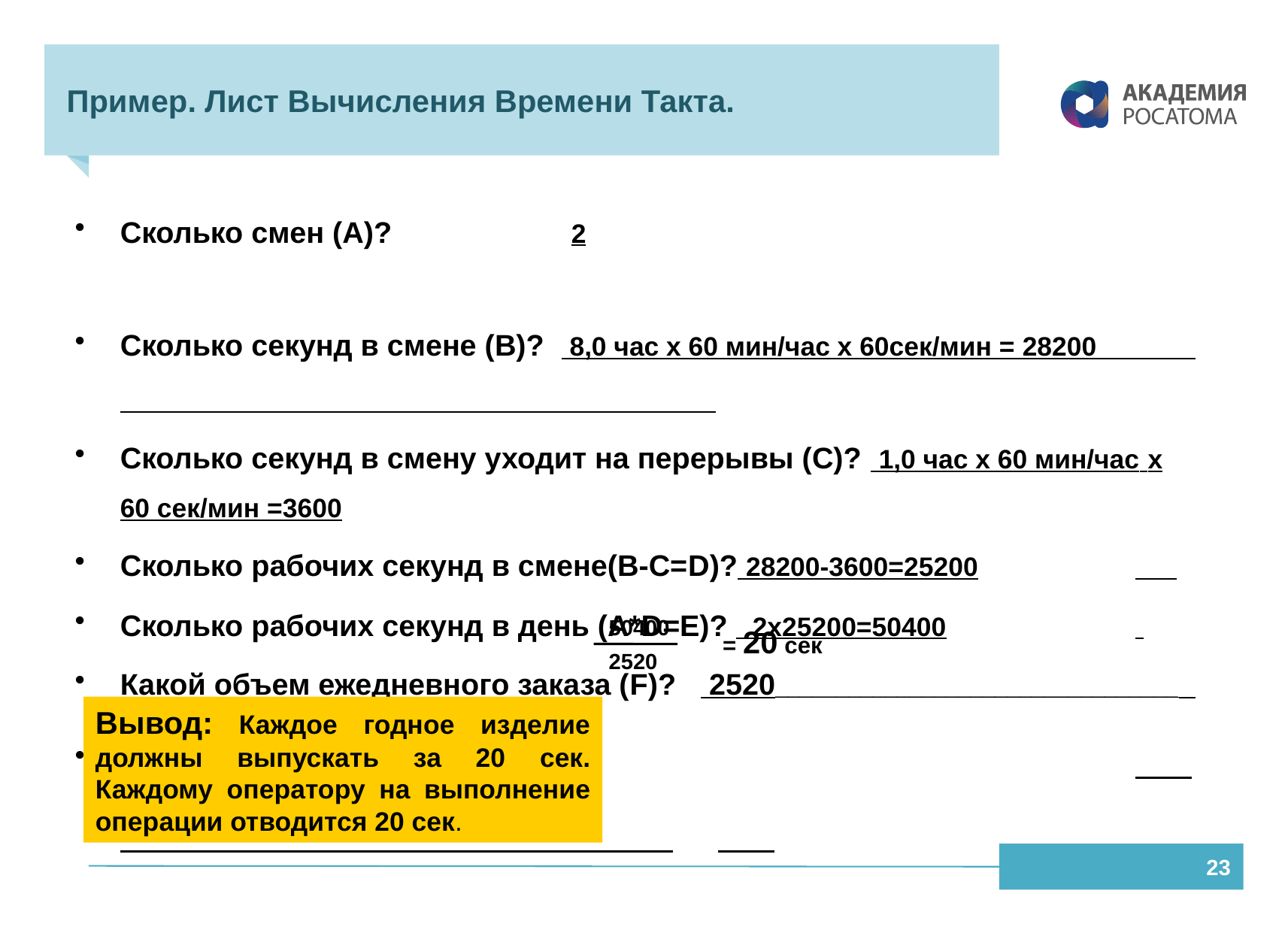

# Пример. Лист Вычисления Времени Такта.
Сколько смен (А)?  		2
Сколько секунд в смене (В)?   8,0 час х 60 мин/час х 60сек/мин = 28200
Сколько секунд в смену уходит на перерывы (С)?  1,0 час х 60 мин/час х 60 сек/мин =3600
Сколько рабочих секунд в смене(В-С=D)? 28200-3600=25200
Сколько рабочих секунд в день (А*D=Е)?   2х25200=50400
Какой объем ежедневного заказа (F)?    2520_________________________________
Какое время такта (Е/F)?

50400
= 20 сек
2520

Вывод: Каждое годное изделие должны выпускать за 20 сек. Каждому оператору на выполнение операции отводится 20 сек.
23